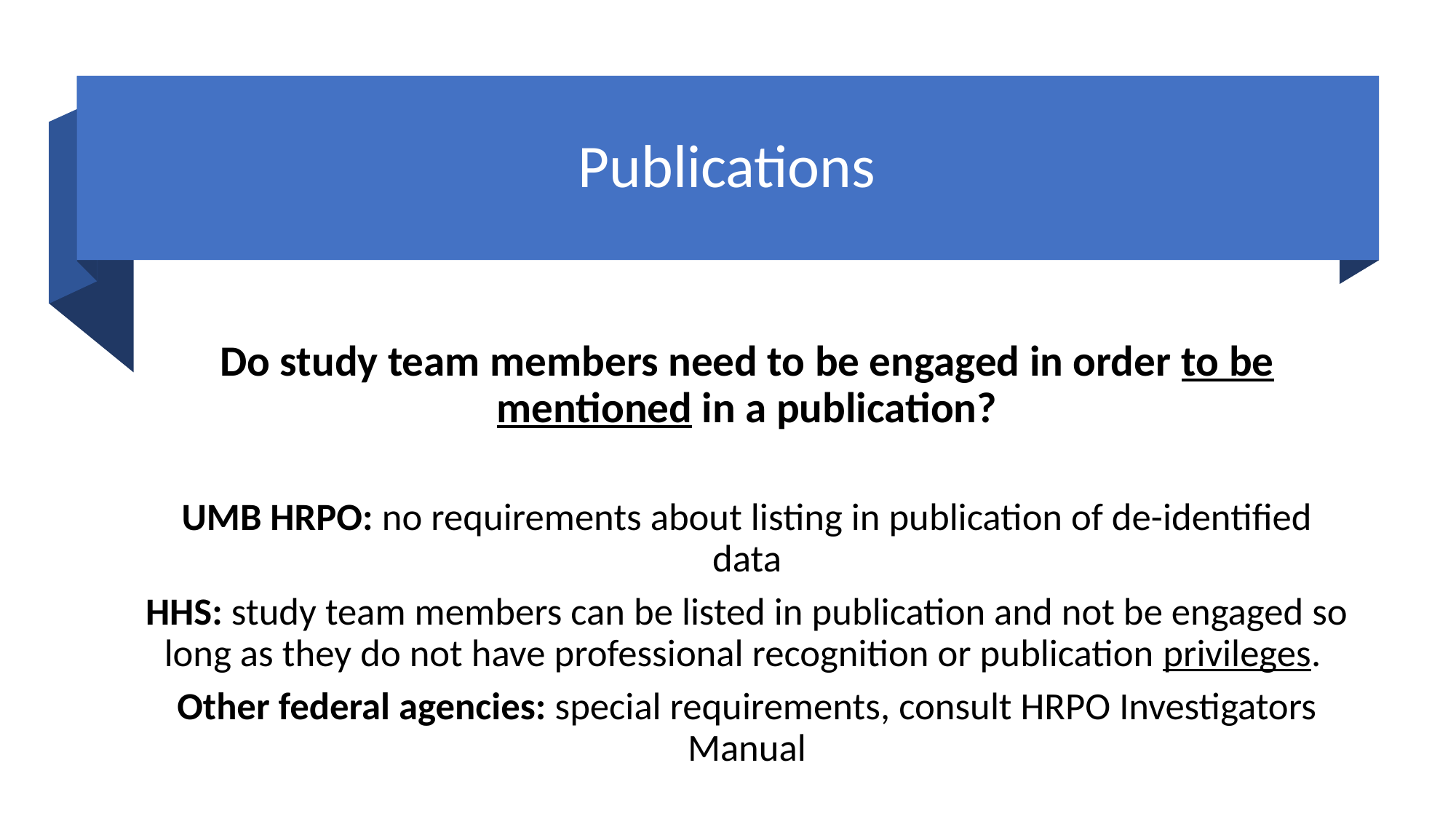

# Publications

Do study team members need to be engaged in order to be mentioned in a publication?

UMB HRPO: no requirements about listing in publication of de-identified data
HHS: study team members can be listed in publication and not be engaged so long as they do not have professional recognition or publication privileges.
Other federal agencies: special requirements, consult HRPO Investigators Manual